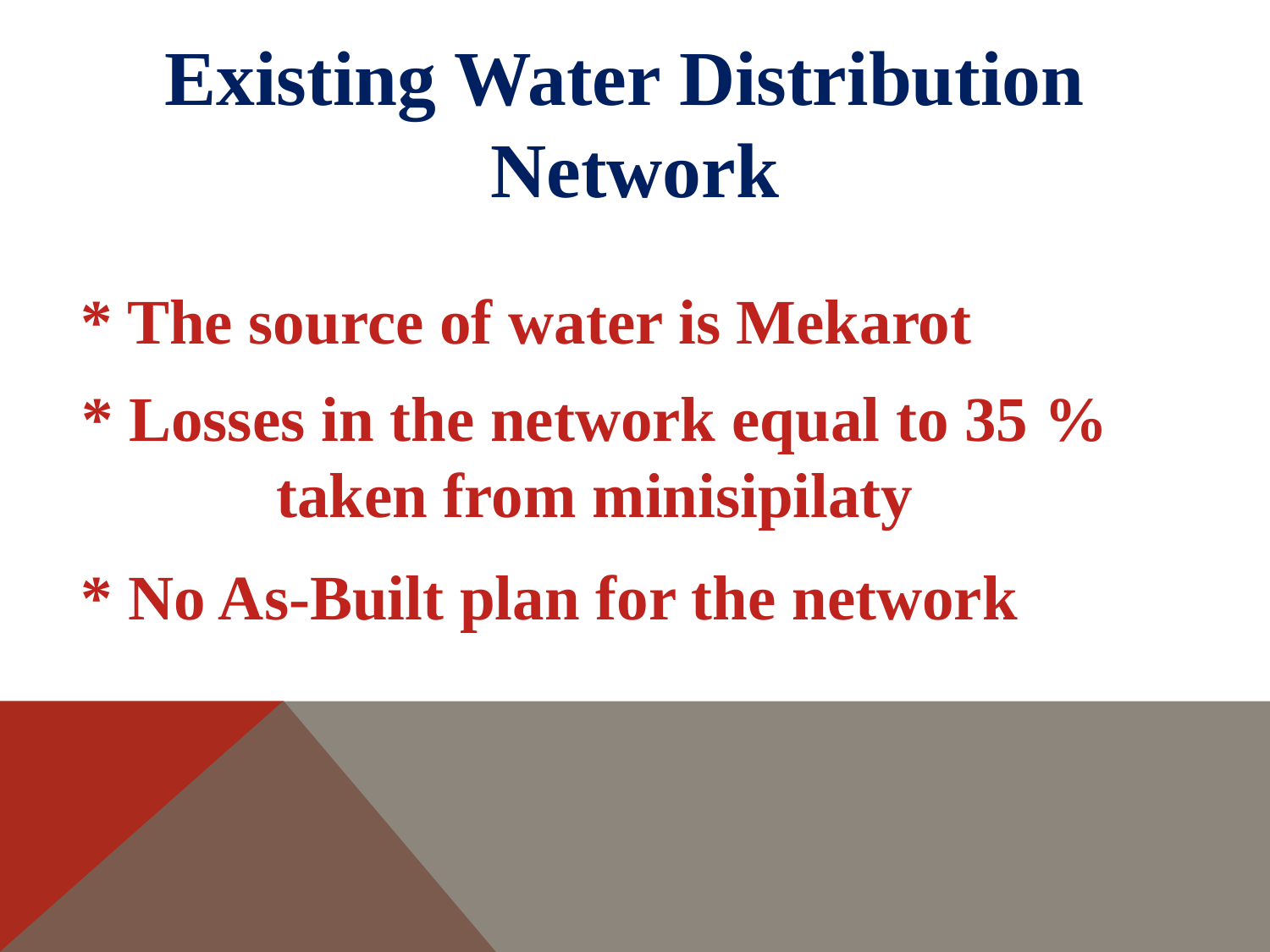

Existing Water Distribution
Network
* The source of water is Mekarot
* Losses in the network equal to 35 %
taken from minisipilaty
* No As-Built plan for the network